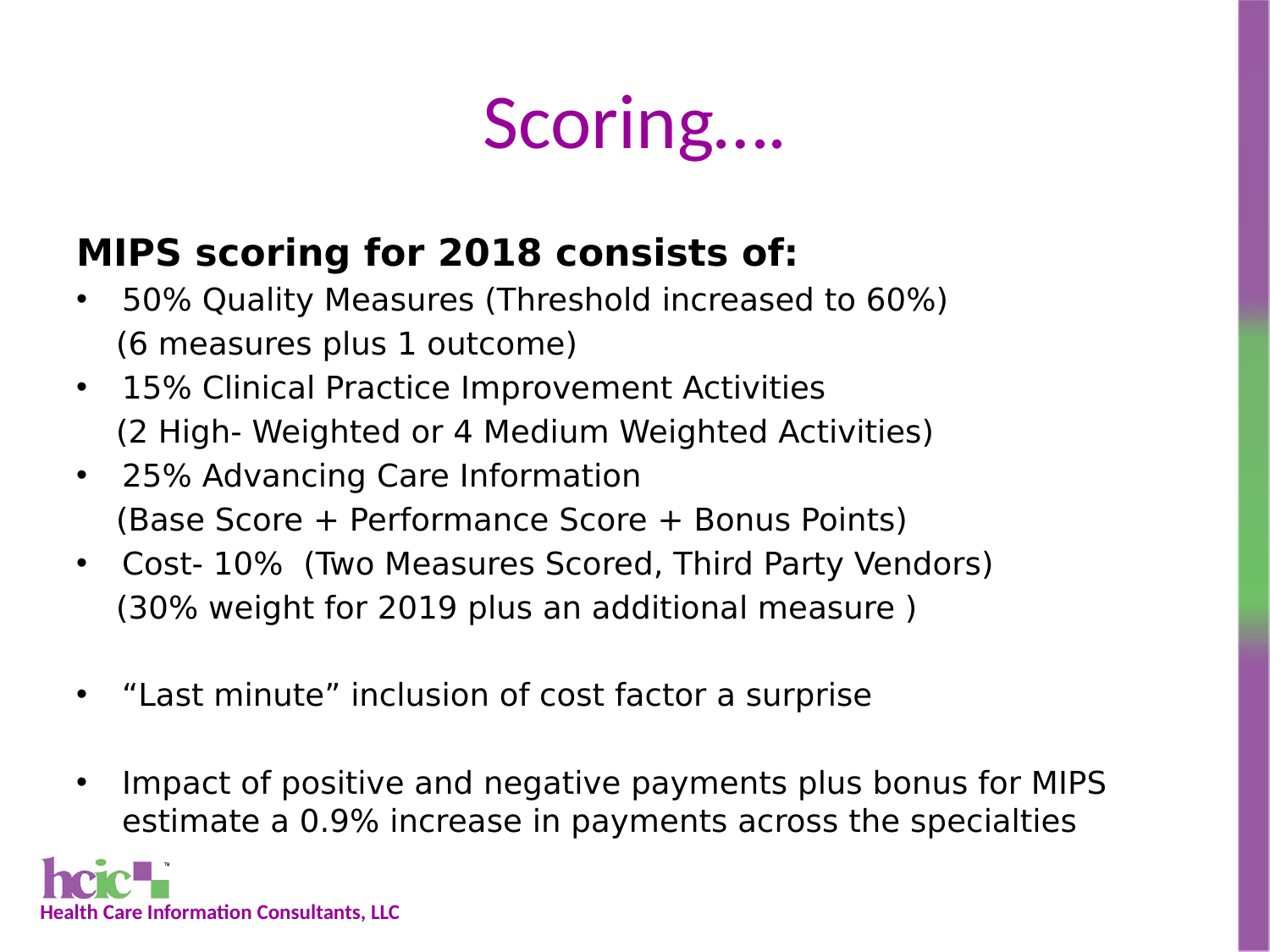

# Scoring….
MIPS scoring for 2018 consists of:
50% Quality Measures (Threshold increased to 60%)
    (6 measures plus 1 outcome)
15% Clinical Practice Improvement Activities
    (2 High- Weighted or 4 Medium Weighted Activities)
25% Advancing Care Information
    (Base Score + Performance Score + Bonus Points)
Cost- 10%  (Two Measures Scored, Third Party Vendors)
    (30% weight for 2019 plus an additional measure )

“Last minute” inclusion of cost factor a surprise

Impact of positive and negative payments plus bonus for MIPS estimate a 0.9% increase in payments across the specialties